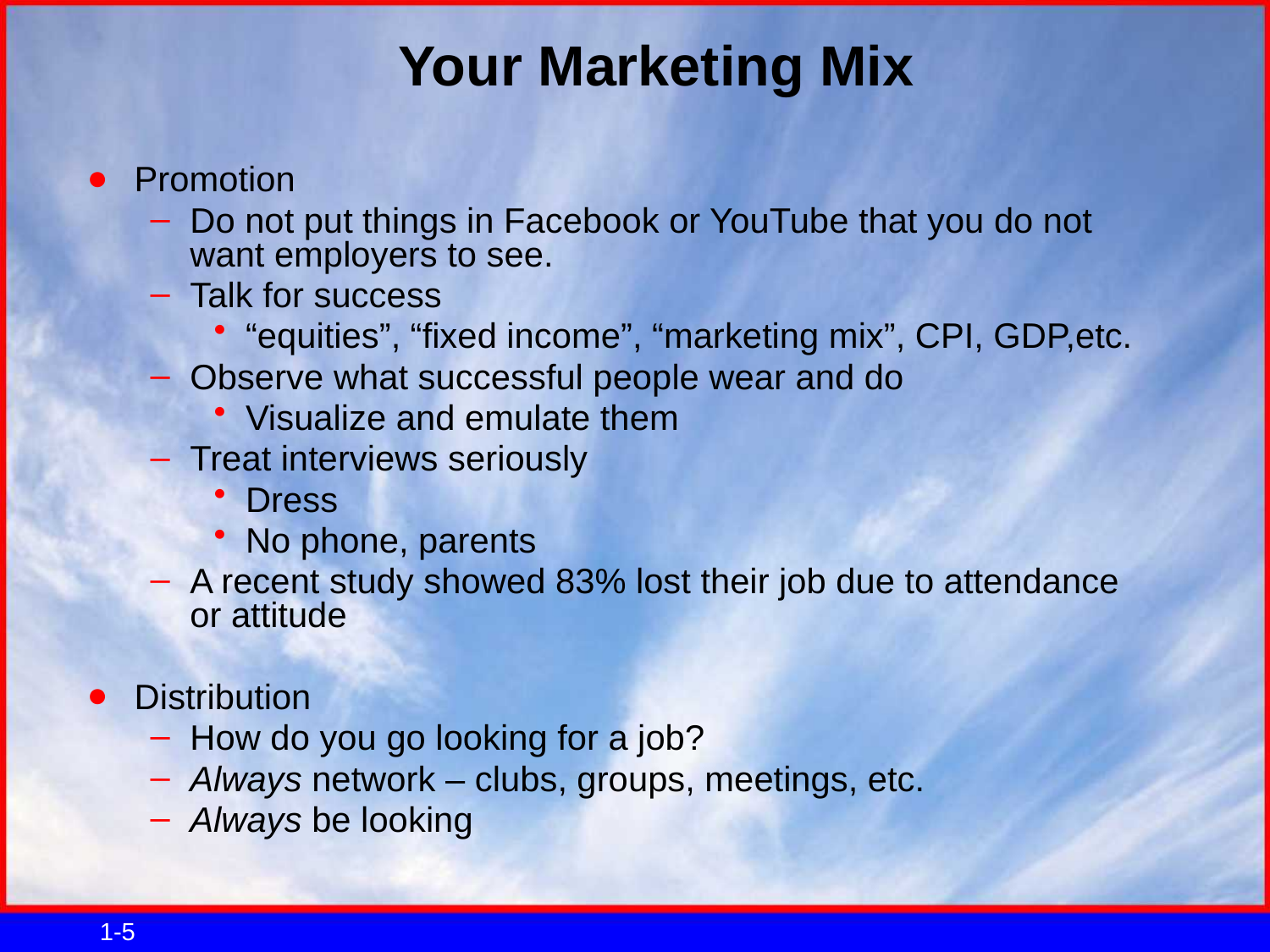

# Your Marketing Mix
Promotion
Do not put things in Facebook or YouTube that you do not want employers to see.
Talk for success
“equities”, “fixed income”, “marketing mix”, CPI, GDP,etc.
Observe what successful people wear and do
Visualize and emulate them
Treat interviews seriously
Dress
No phone, parents
A recent study showed 83% lost their job due to attendance or attitude

Distribution
How do you go looking for a job?
Always network – clubs, groups, meetings, etc.
Always be looking
1-5